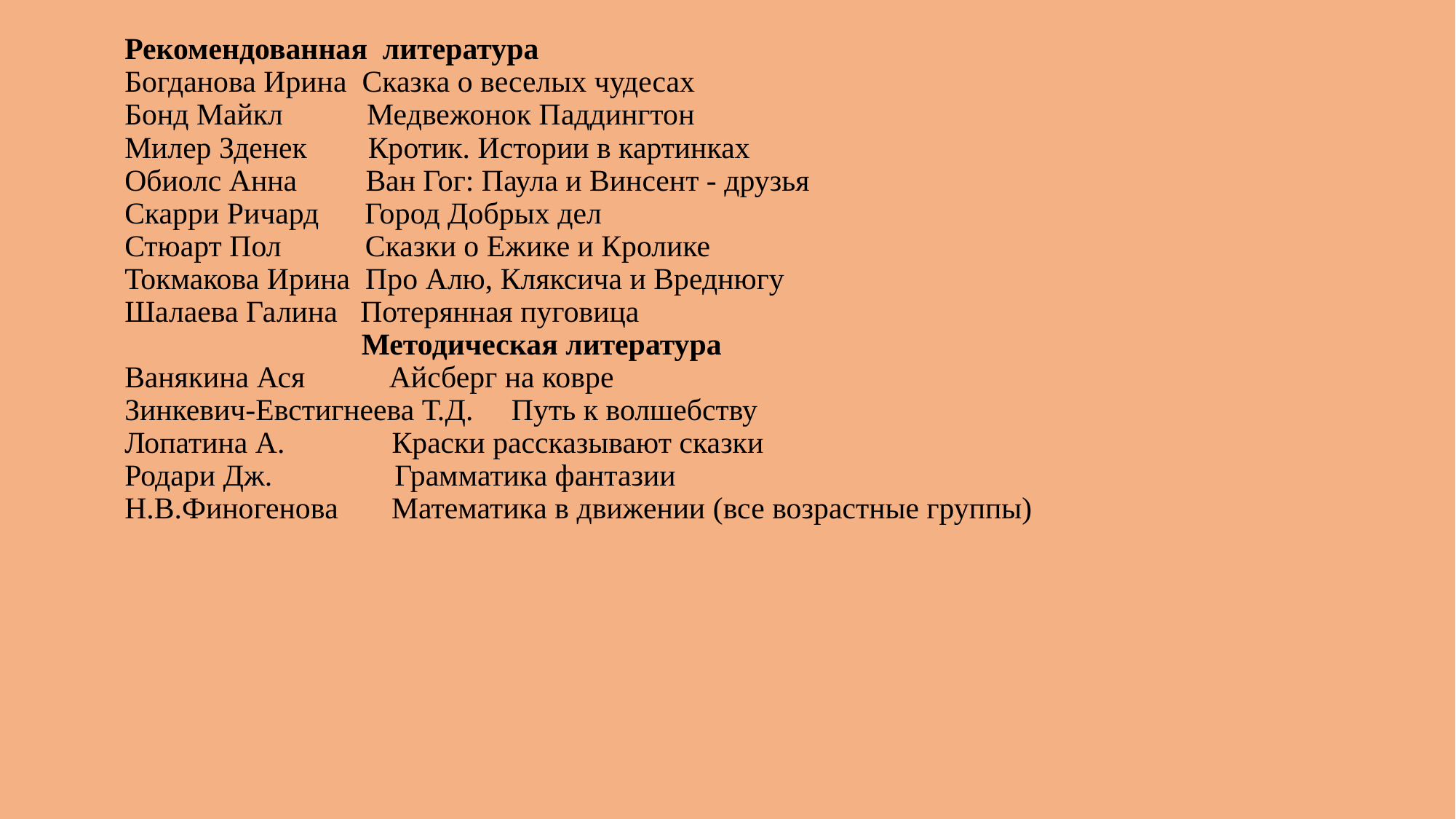

# Рекомендованная  литература Богданова Ирина  Сказка о веселых чудесах Бонд Майкл           Медвежонок Паддингтон Милер Зденек        Кротик. Истории в картинках Обиолс Анна         Ван Гог: Паула и Винсент - друзья Скарри Ричард      Город Добрых дел Стюарт Пол           Сказки о Ежике и Кролике Токмакова Ирина  Про Алю, Кляксича и Вреднюгу Шалаева Галина   Потерянная пуговица Методическая литература Ванякина Ася           Айсберг на ковре Зинкевич-Евстигнеева Т.Д.     Путь к волшебству Лопатина А.              Краски рассказывают сказки Родари Дж.                Грамматика фантазии Н.В.Финогенова       Математика в движении (все возрастные группы)